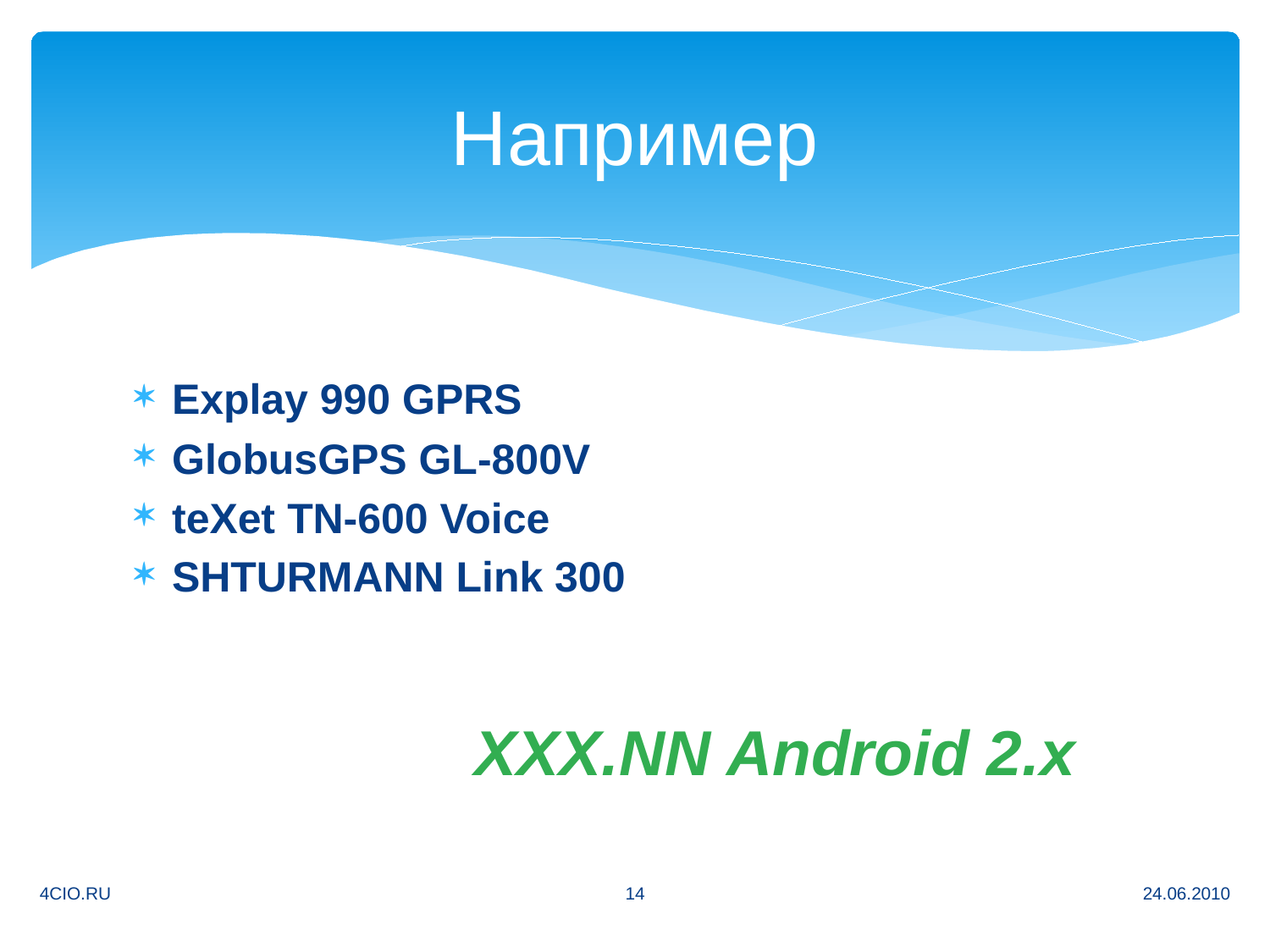

# Например
Explay 990 GPRS
GlobusGPS GL-800V
teXet TN-600 Voice
SHTURMANN Link 300

		XXX.NN Android 2.x
14
4CIO.RU
24.06.2010